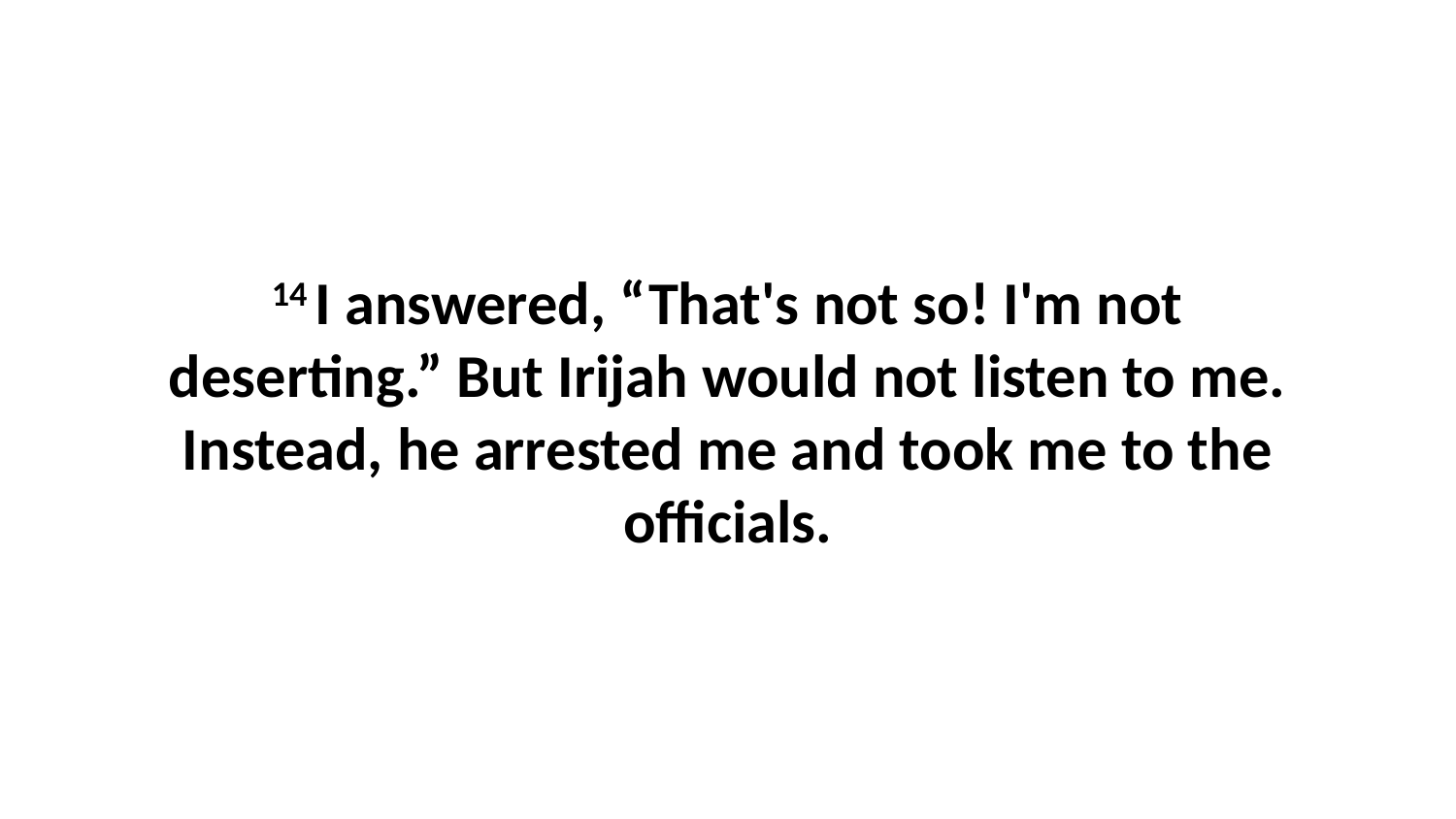

14 I answered, “That's not so! I'm not deserting.” But Irijah would not listen to me. Instead, he arrested me and took me to the officials.